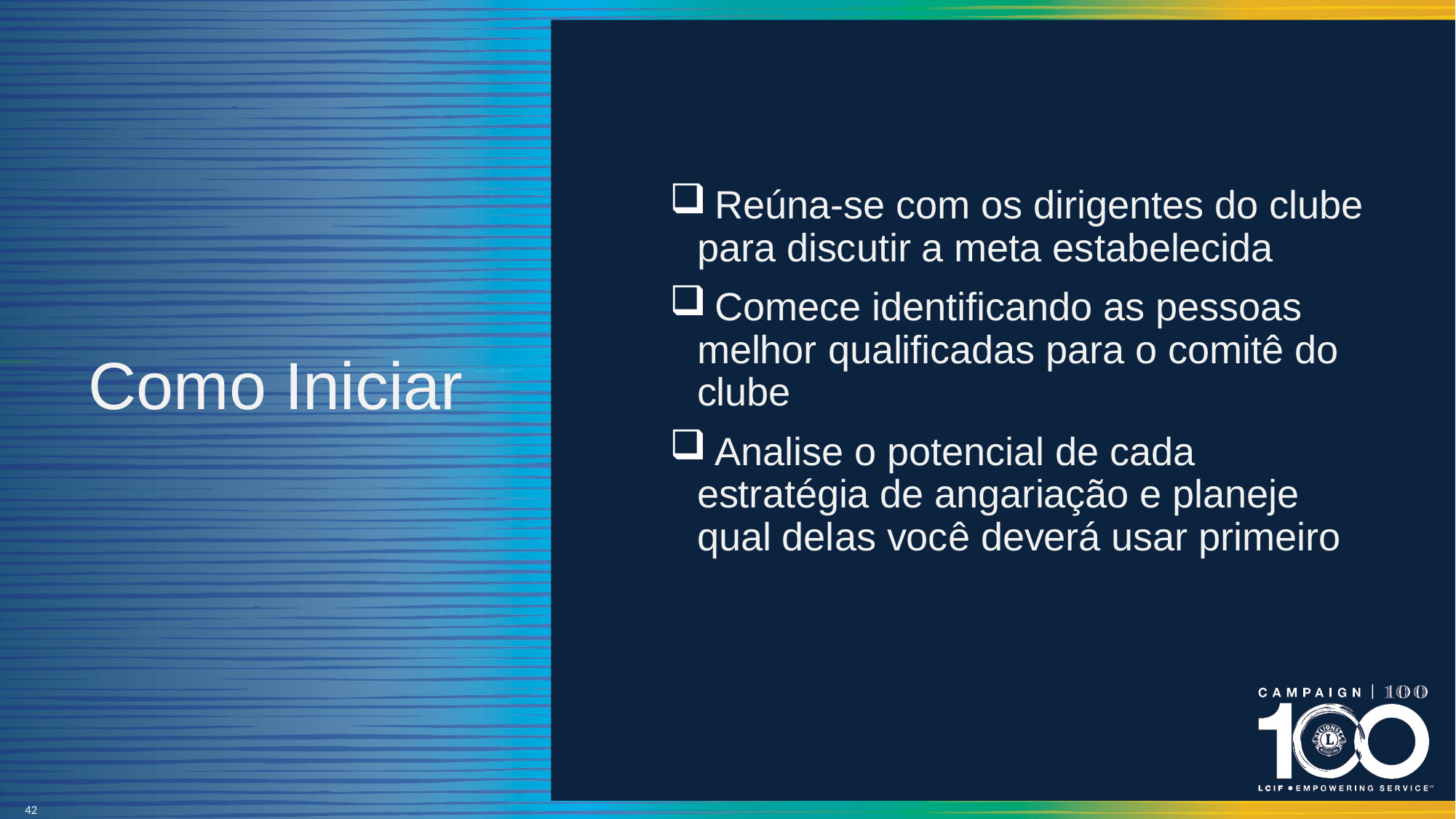

# Como Iniciar
 Reúna-se com os dirigentes do clube para discutir a meta estabelecida
 Comece identificando as pessoas melhor qualificadas para o comitê do clube
 Analise o potencial de cada estratégia de angariação e planeje qual delas você deverá usar primeiro